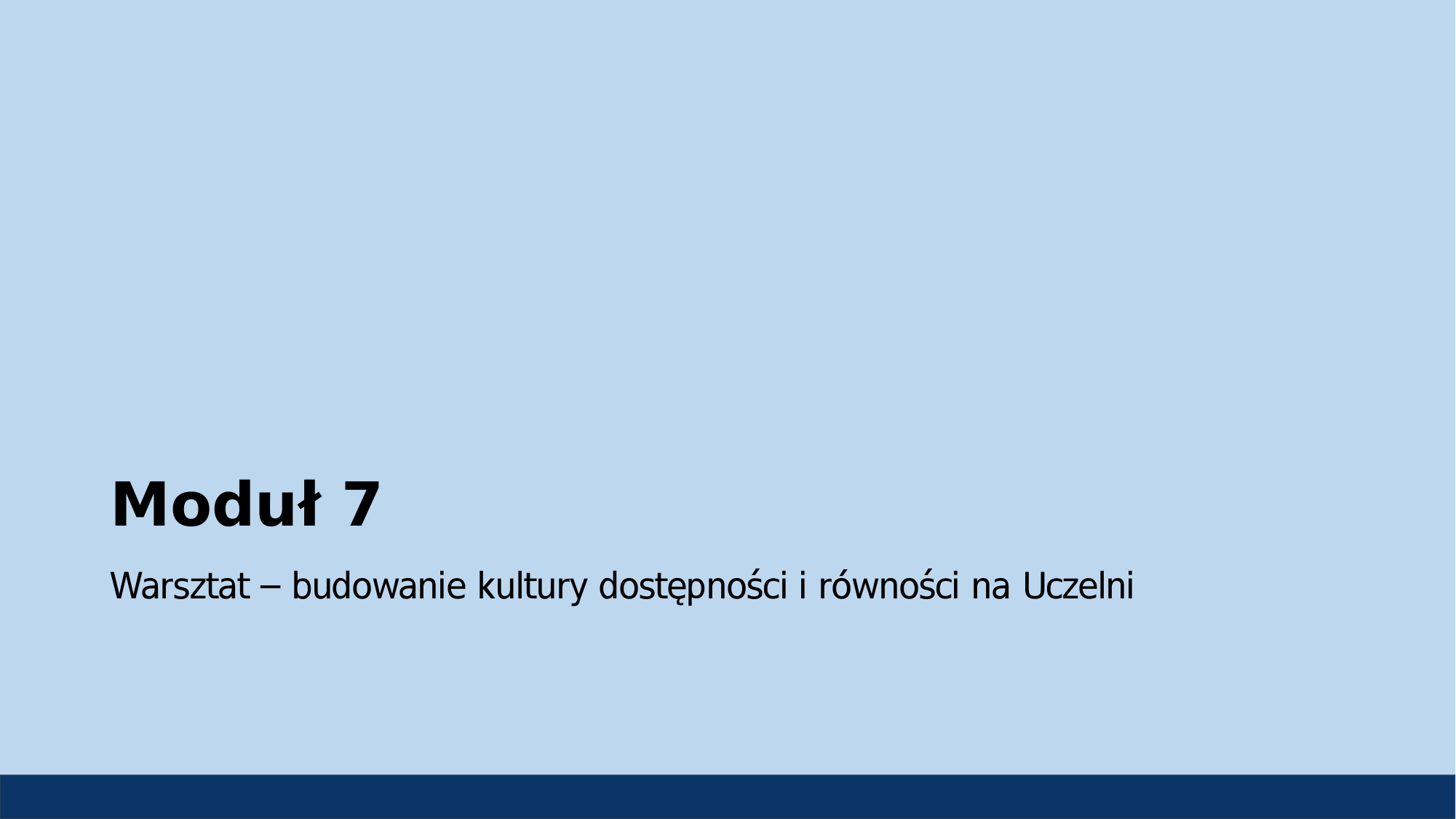

# Moduł 7
Warsztat – budowanie kultury dostępności i równości na Uczelni